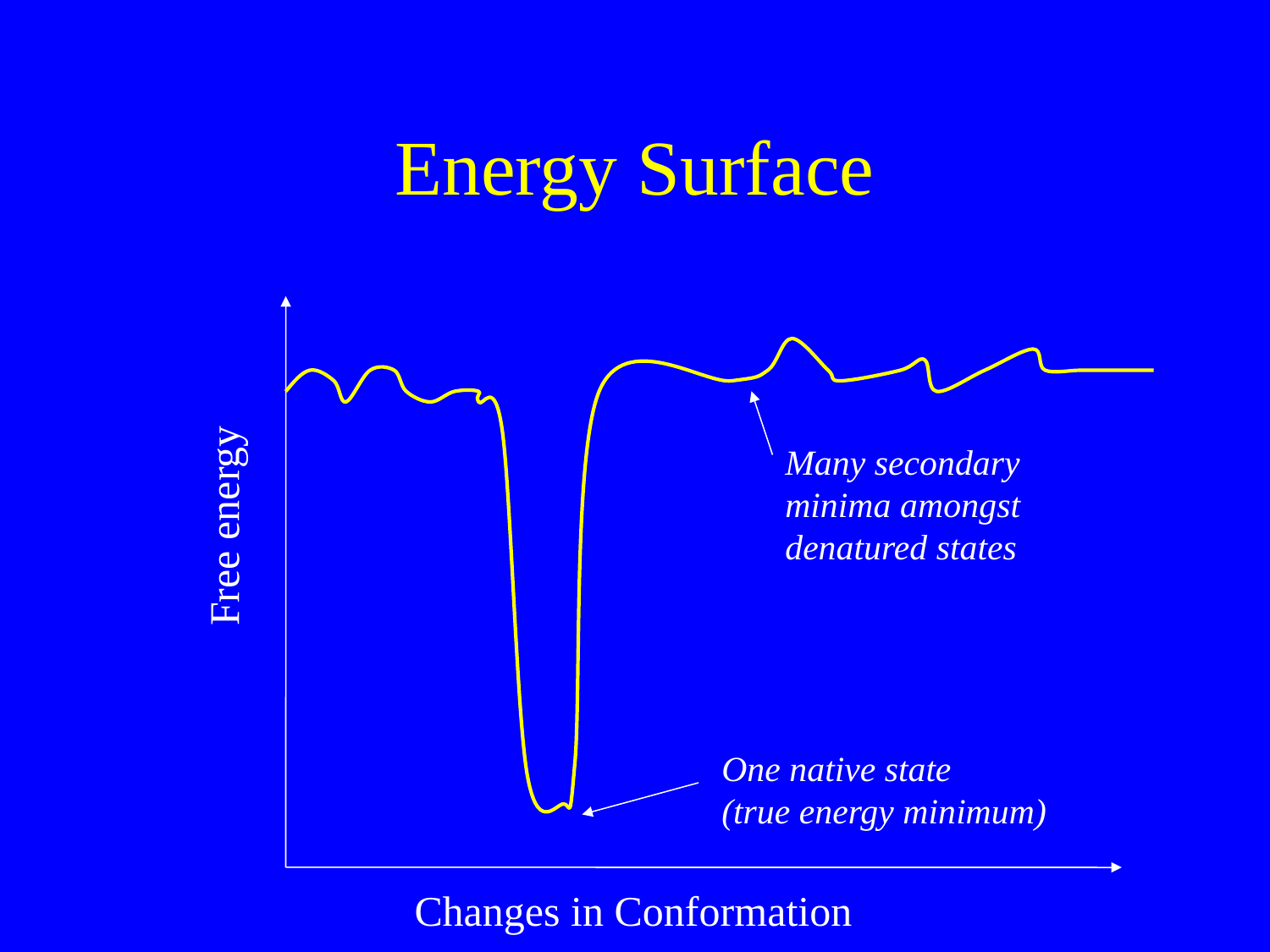

# Energy Surface

Many secondary minima amongst denatured states
Free energy
One native state
(true energy minimum)

Changes in Conformation